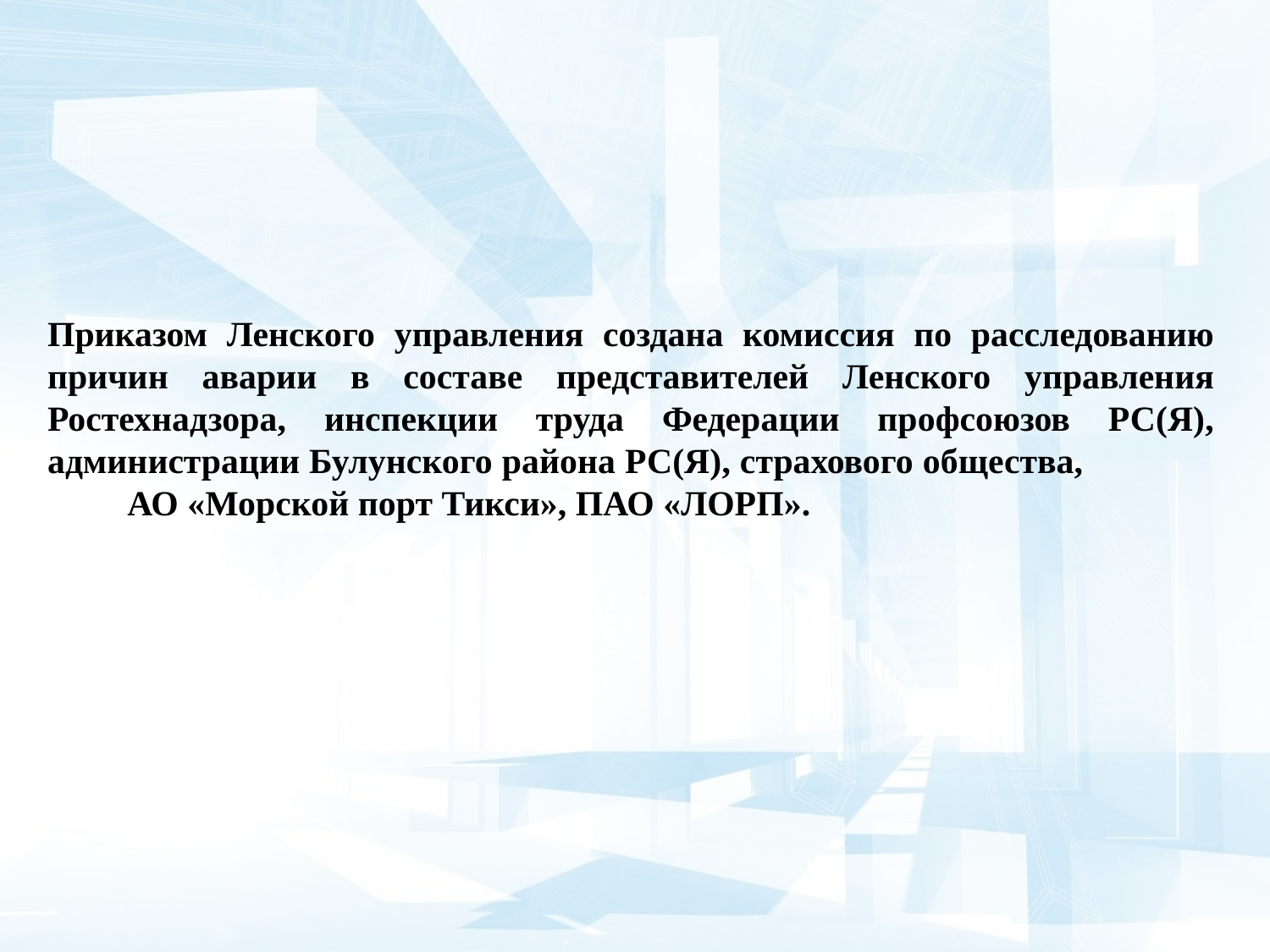

Приказом Ленского управления создана комиссия по расследованию причин аварии в составе представителей Ленского управления Ростехнадзора, инспекции труда Федерации профсоюзов РС(Я), администрации Булунского района РС(Я), страхового общества,                        АО «Морской порт Тикси», ПАО «ЛОРП».